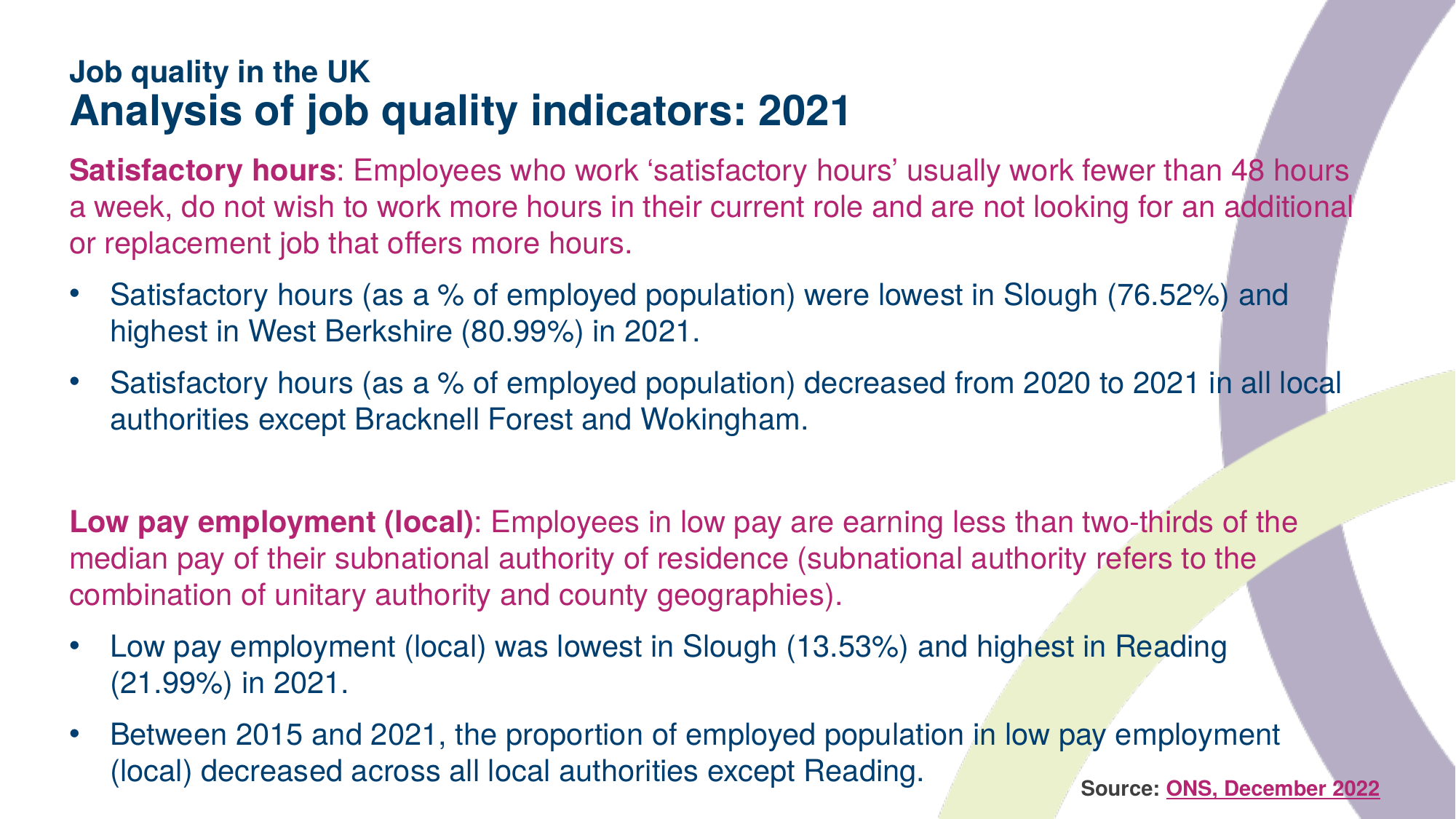

# Job quality in the UK Analysis of job quality indicators: 2021
Satisfactory hours: Employees who work ‘satisfactory hours’ usually work fewer than 48 hours a week, do not wish to work more hours in their current role and are not looking for an additional or replacement job that offers more hours.
Satisfactory hours (as a % of employed population) were lowest in Slough (76.52%) and highest in West Berkshire (80.99%) in 2021.
Satisfactory hours (as a % of employed population) decreased from 2020 to 2021 in all local authorities except Bracknell Forest and Wokingham.

Low pay employment (local): Employees in low pay are earning less than two-thirds of the median pay of their subnational authority of residence (subnational authority refers to the combination of unitary authority and county geographies).
Low pay employment (local) was lowest in Slough (13.53%) and highest in Reading (21.99%) in 2021.
Between 2015 and 2021, the proportion of employed population in low pay employment (local) decreased across all local authorities except Reading.
Source: ONS, December 2022